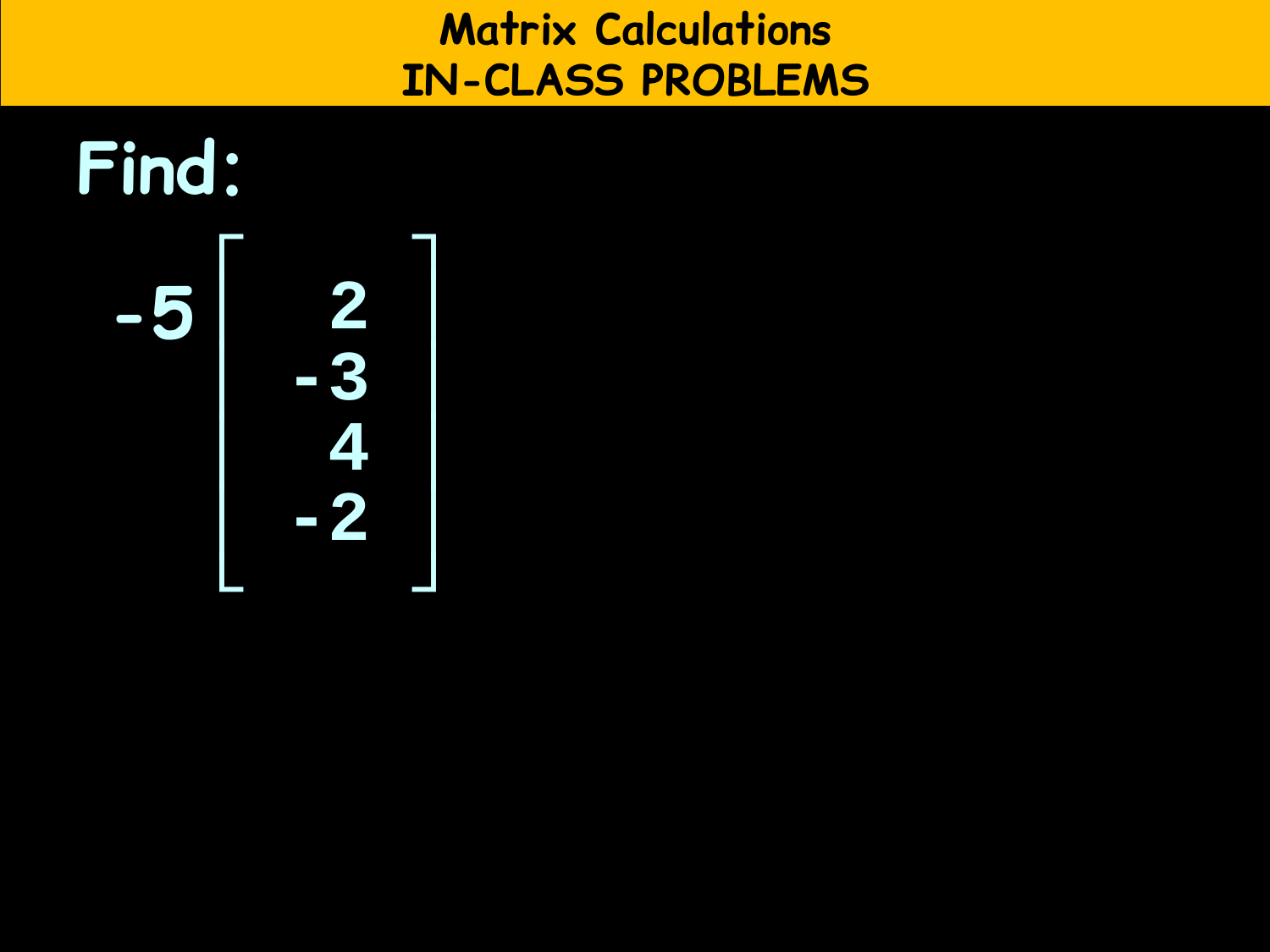

Matrix Calculations
IN-CLASS PROBLEMS
Find:
┌ 2  ┐
│  2 │
│ -3 │
│  4 │
│ -2 │
└ 2  ┘

-5